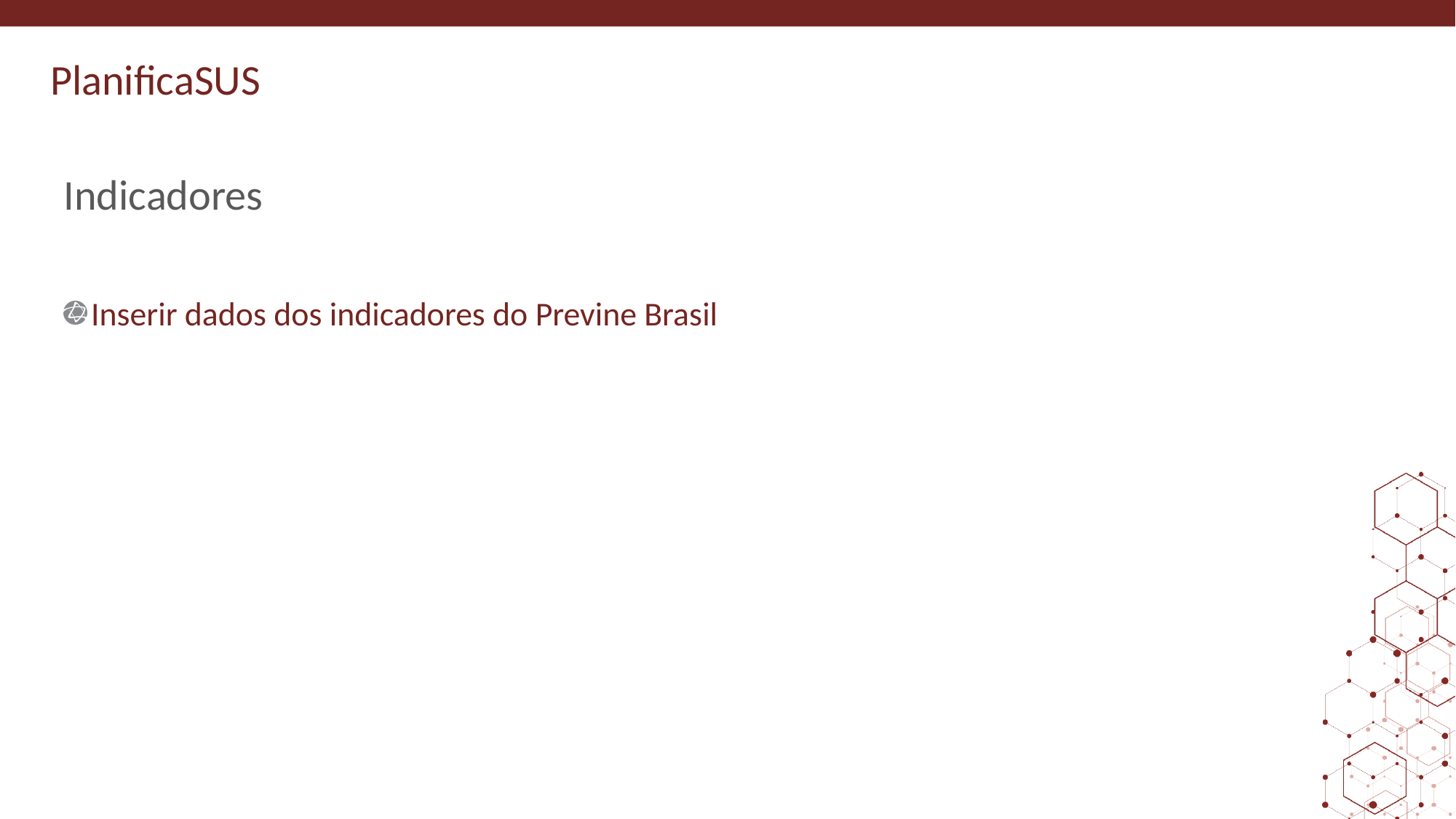

# Indicadores
Inserir dados dos indicadores do Previne Brasil